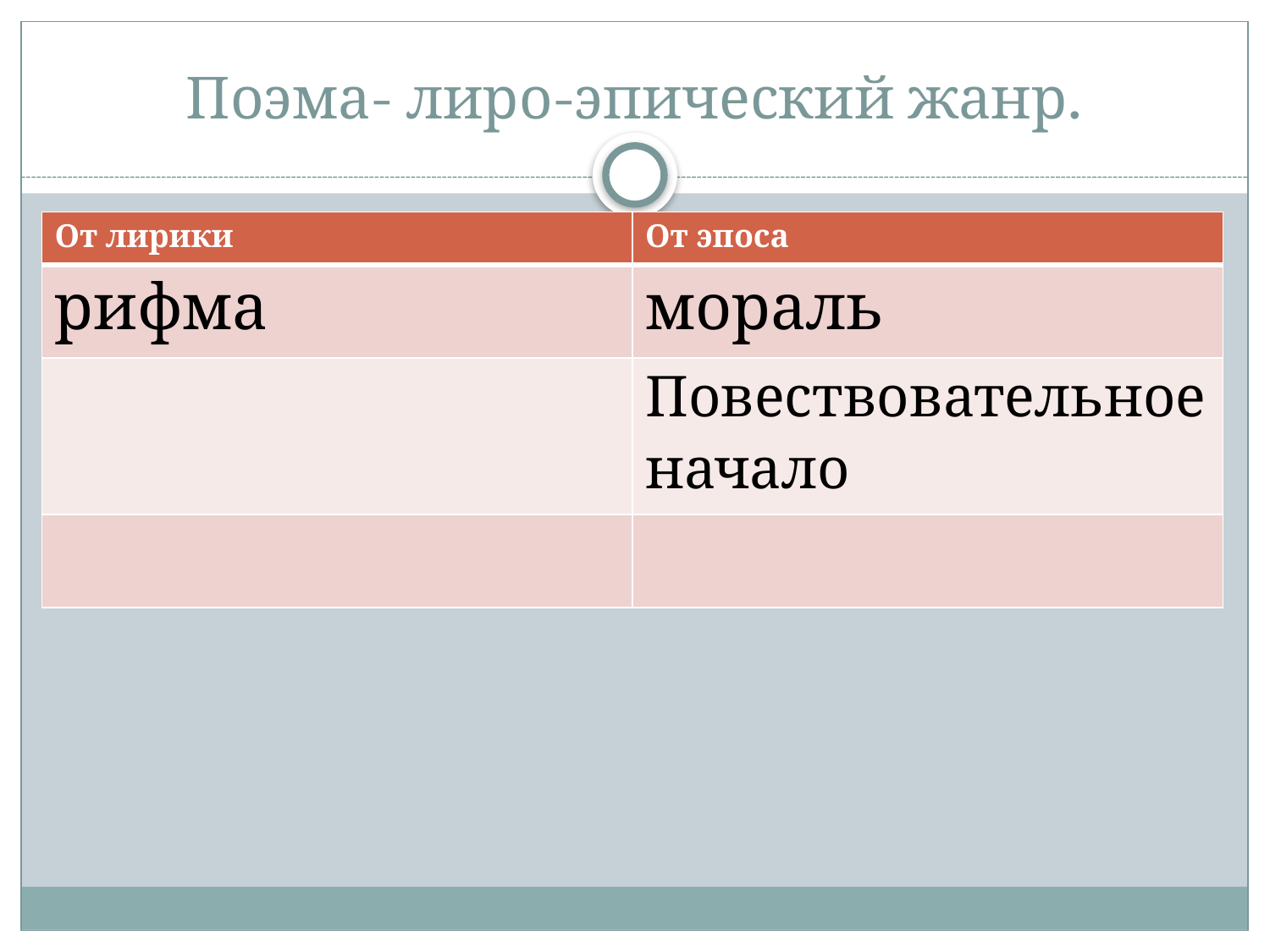

# Поэма- лиро-эпический жанр.
| От лирики | От эпоса |
| --- | --- |
| рифма | мораль |
|  | Повествовательное начало |
|  |  |